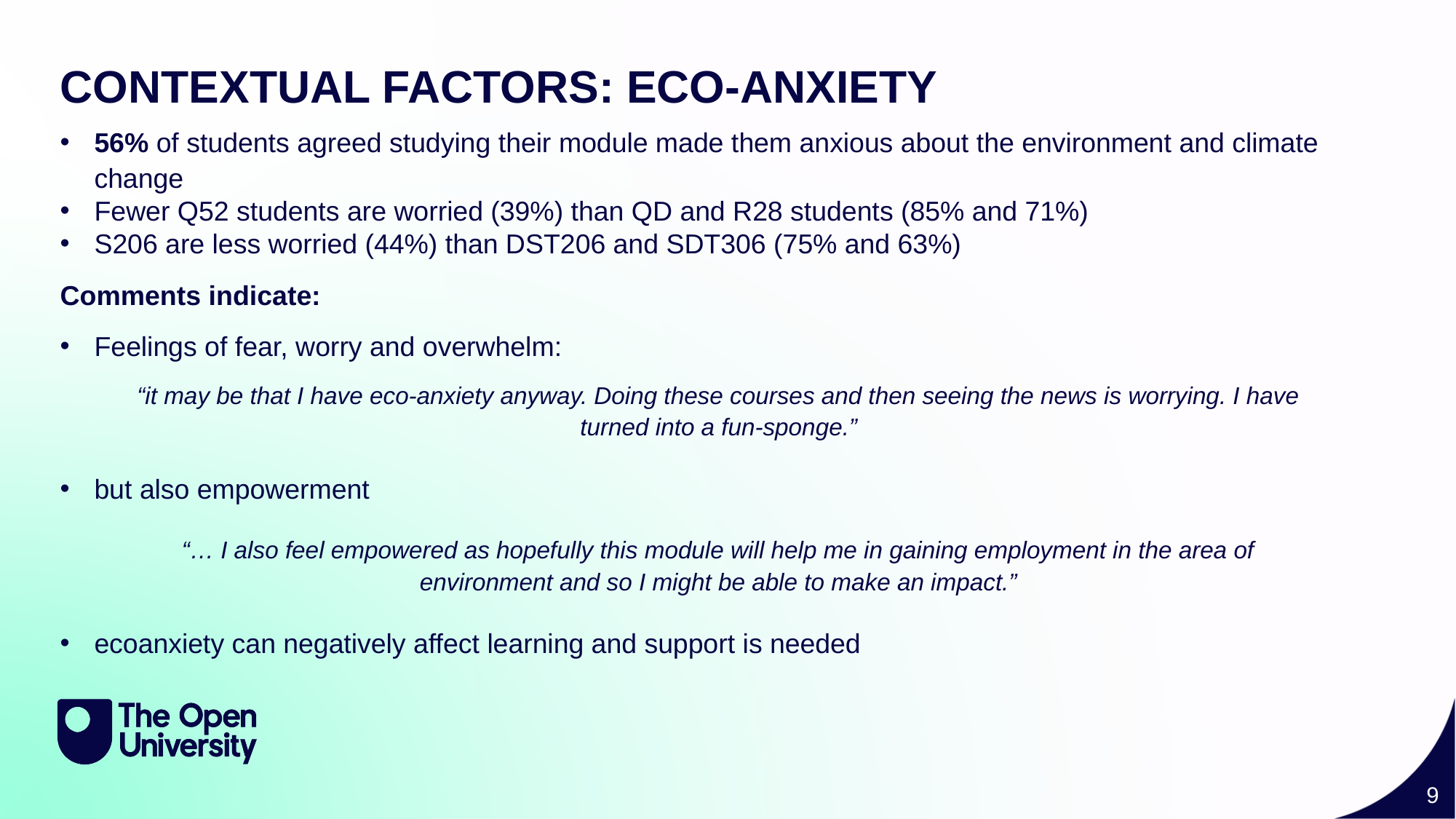

CONTEXTUAL FACTORS: ECO-ANXIETY
56% of students agreed studying their module made them anxious about the environment and climate change
Fewer Q52 students are worried (39%) than QD and R28 students (85% and 71%)
S206 are less worried (44%) than DST206 and SDT306 (75% and 63%)
Comments indicate:
Feelings of fear, worry and overwhelm:
“it may be that I have eco-anxiety anyway. Doing these courses and then seeing the news is worrying. I have turned into a fun-sponge.”
but also empowerment
“… I also feel empowered as hopefully this module will help me in gaining employment in the area of environment and so I might be able to make an impact.”
ecoanxiety can negatively affect learning and support is needed